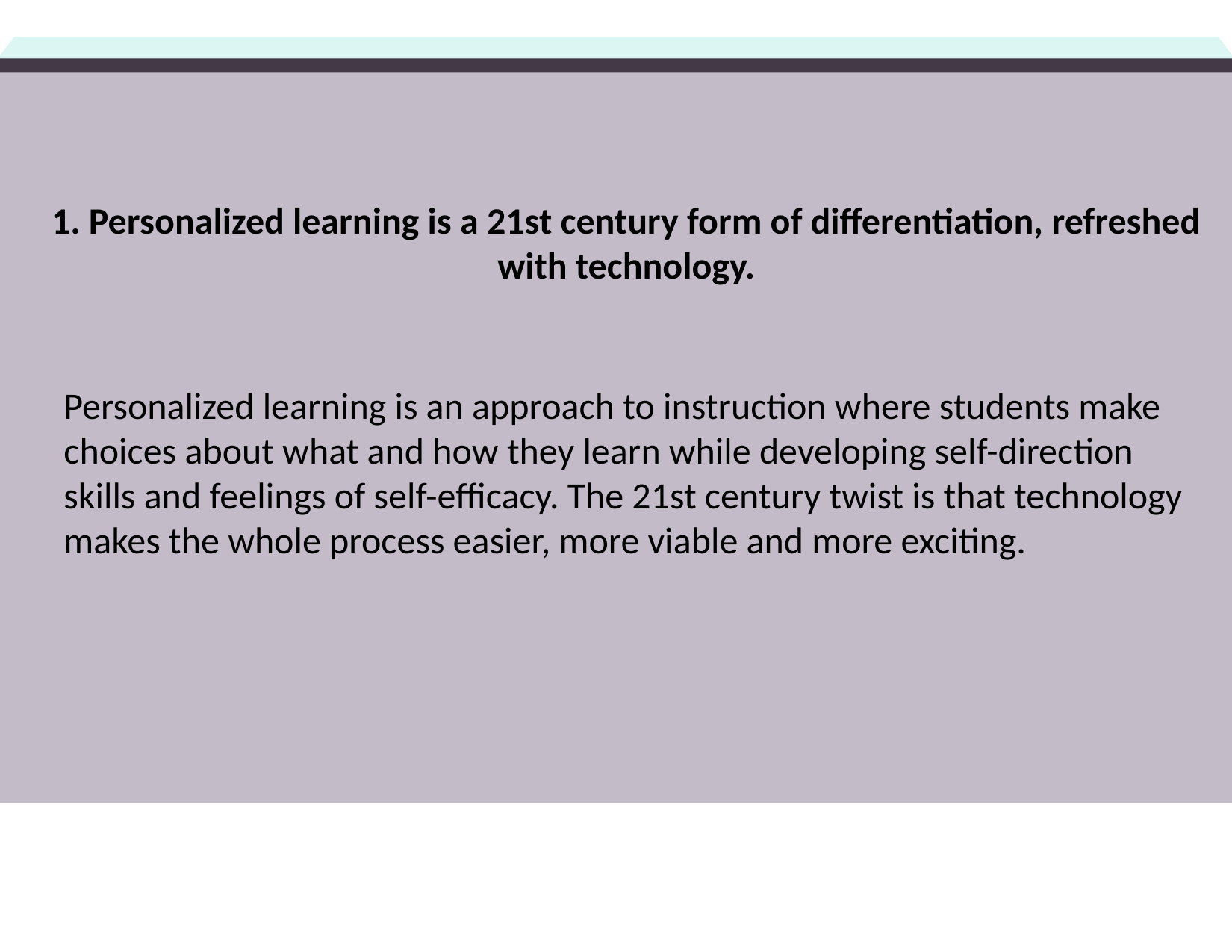

1. Personalized learning is a 21st century form of differentiation, refreshed with technology.
Personalized learning is an approach to instruction where students make choices about what and how they learn while developing self-direction skills and feelings of self-efficacy. The 21st century twist is that technology makes the whole process easier, more viable and more exciting.